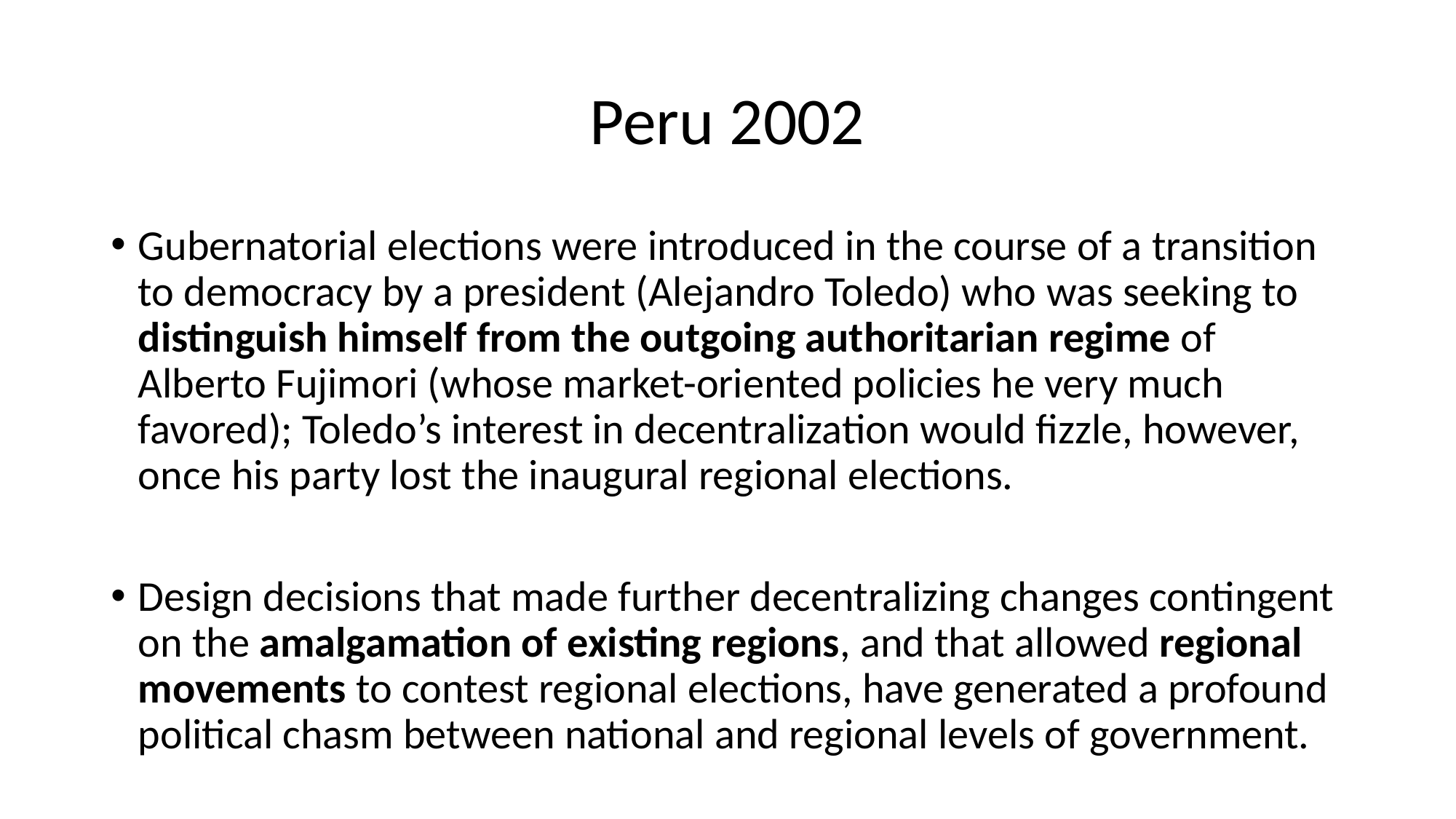

# Peru 2002
Gubernatorial elections were introduced in the course of a transition to democracy by a president (Alejandro Toledo) who was seeking to distinguish himself from the outgoing authoritarian regime of Alberto Fujimori (whose market-oriented policies he very much favored); Toledo’s interest in decentralization would fizzle, however,  once his party lost the inaugural regional elections.

Design decisions that made further decentralizing changes contingent on the amalgamation of existing regions, and that allowed regional movements to contest regional elections, have generated a profound political chasm between national and regional levels of government.